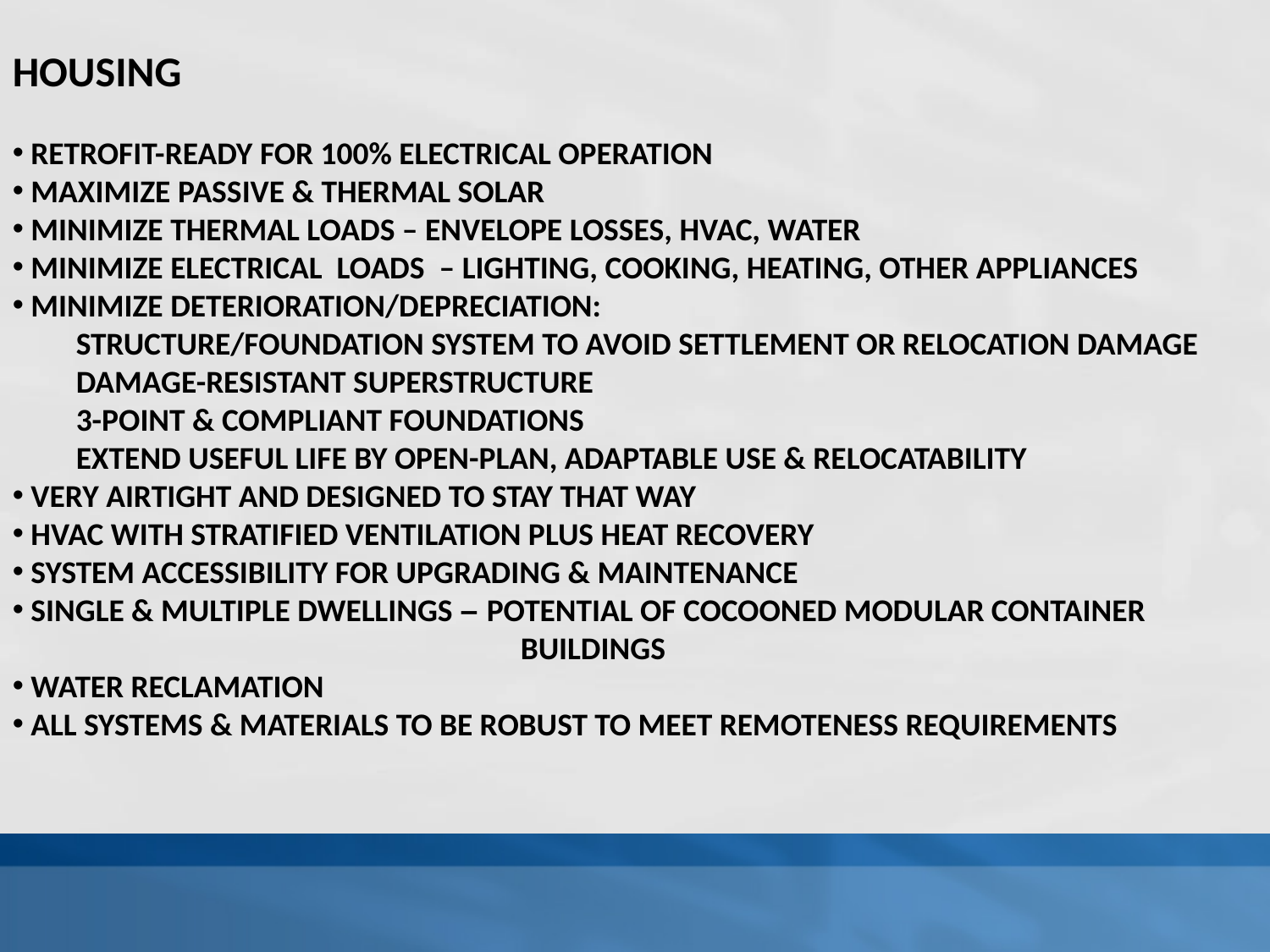

HOUSING

 RETROFIT-READY FOR 100% ELECTRICAL OPERATION
 MAXIMIZE PASSIVE & THERMAL SOLAR
 MINIMIZE THERMAL LOADS – ENVELOPE LOSSES, HVAC, WATER
 MINIMIZE ELECTRICAL  LOADS  – LIGHTING, COOKING, HEATING, OTHER APPLIANCES
 MINIMIZE DETERIORATION/DEPRECIATION:
STRUCTURE/FOUNDATION SYSTEM TO AVOID SETTLEMENT OR RELOCATION DAMAGE
DAMAGE-RESISTANT SUPERSTRUCTURE
3-POINT & COMPLIANT FOUNDATIONS
EXTEND USEFUL LIFE BY OPEN-PLAN, ADAPTABLE USE & RELOCATABILITY
 VERY AIRTIGHT AND DESIGNED TO STAY THAT WAY
 HVAC WITH STRATIFIED VENTILATION PLUS HEAT RECOVERY
 SYSTEM ACCESSIBILITY FOR UPGRADING & MAINTENANCE
 SINGLE & MULTIPLE DWELLINGS – POTENTIAL OF COCOONED MODULAR CONTAINER        				BUILDINGS
 WATER RECLAMATION
 ALL SYSTEMS & MATERIALS TO BE ROBUST TO MEET REMOTENESS REQUIREMENTS